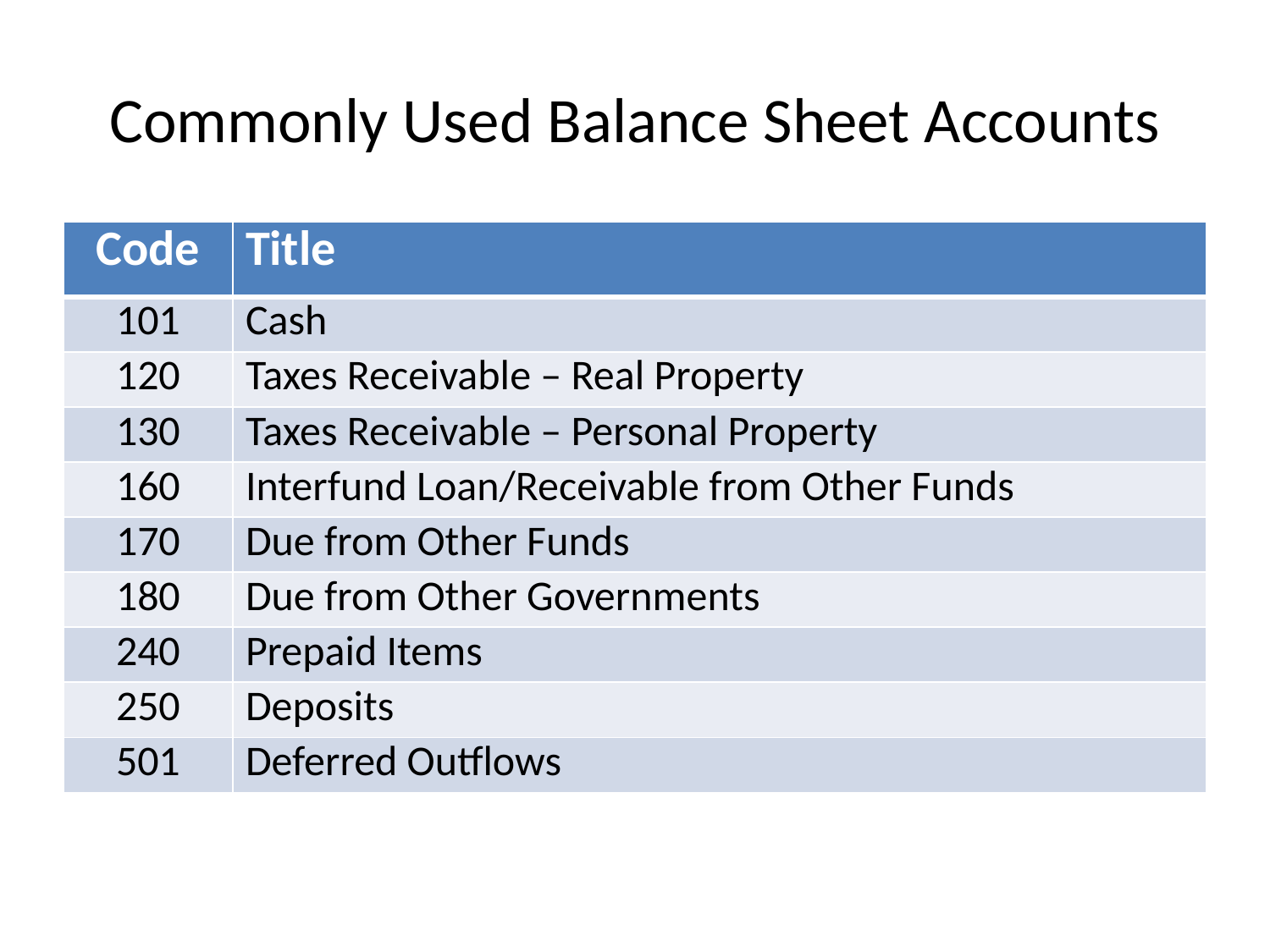

# Commonly Used Balance Sheet Accounts
| Code | Title |
| --- | --- |
| 101 | Cash |
| 120 | Taxes Receivable – Real Property |
| 130 | Taxes Receivable – Personal Property |
| 160 | Interfund Loan/Receivable from Other Funds |
| 170 | Due from Other Funds |
| 180 | Due from Other Governments |
| 240 | Prepaid Items |
| 250 | Deposits |
| 501 | Deferred Outflows |